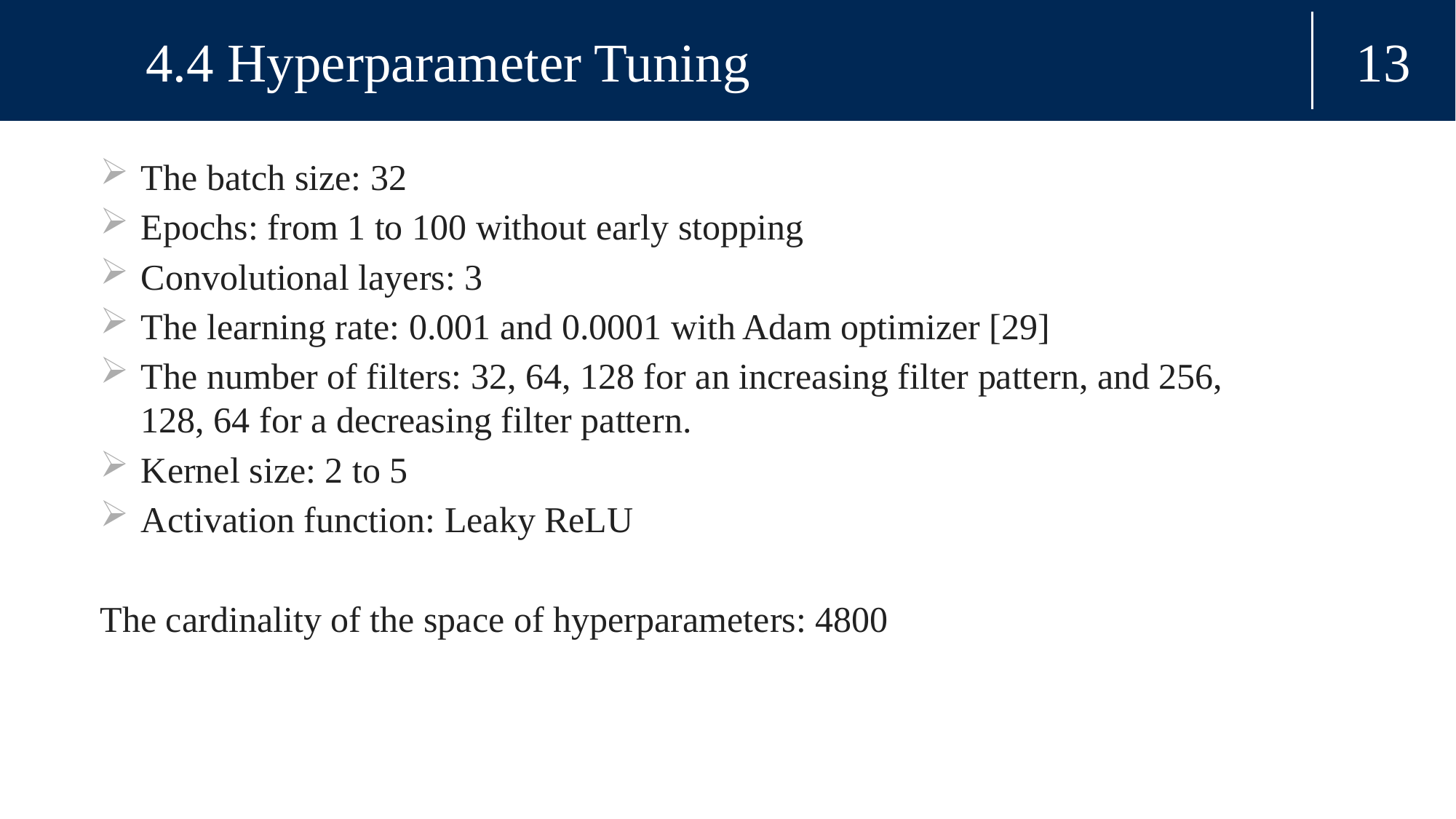

13
4.4 Hyperparameter Tuning
The batch size: 32
Epochs: from 1 to 100 without early stopping
Convolutional layers: 3
The learning rate: 0.001 and 0.0001 with Adam optimizer [29]
The number of filters: 32, 64, 128 for an increasing filter pattern, and 256, 128, 64 for a decreasing filter pattern.
Kernel size: 2 to 5
Activation function: Leaky ReLU

The cardinality of the space of hyperparameters: 4800